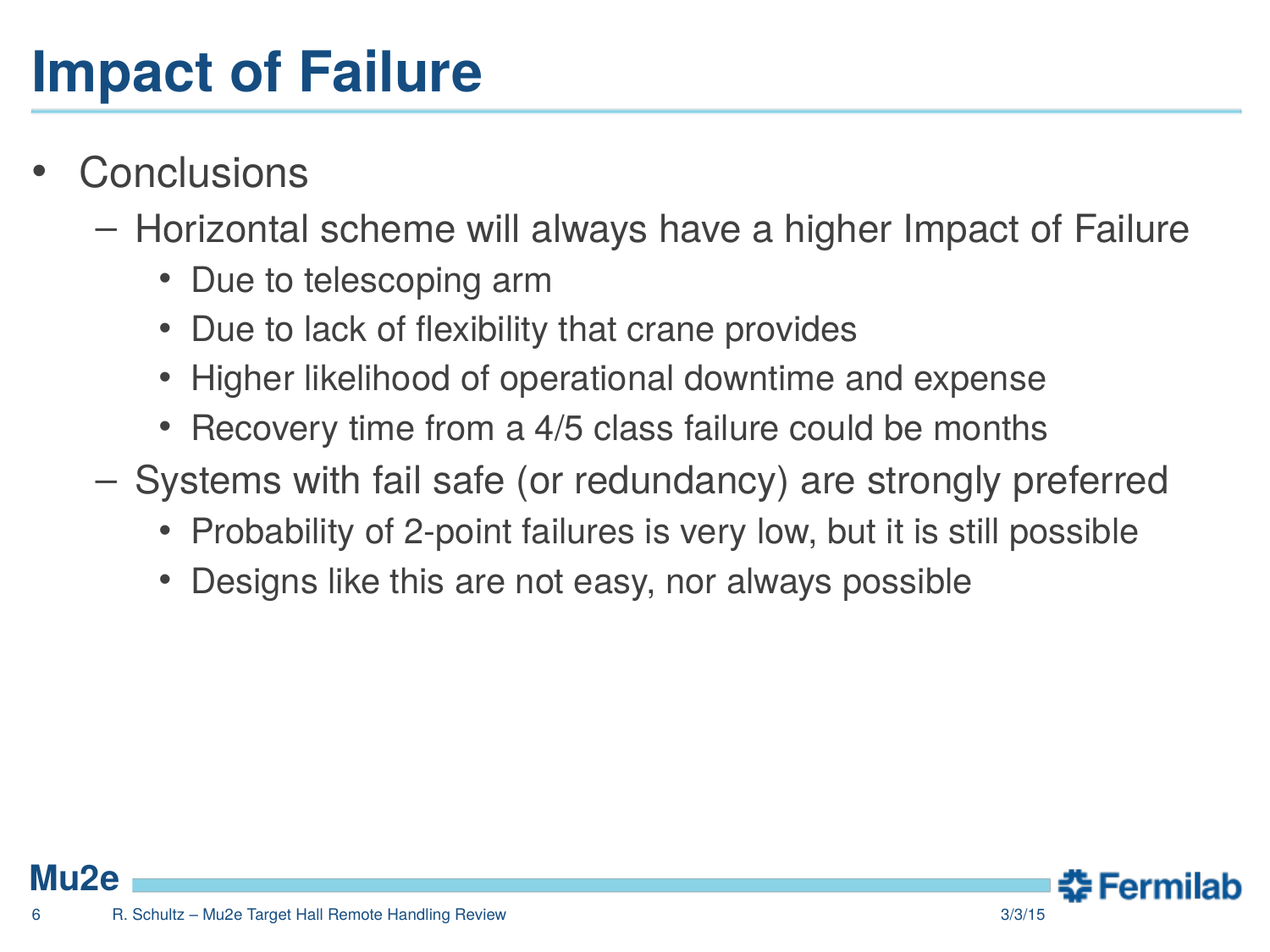

# Impact of Failure
Conclusions
Horizontal scheme will always have a higher Impact of Failure
Due to telescoping arm
Due to lack of flexibility that crane provides
Higher likelihood of operational downtime and expense
Recovery time from a 4/5 class failure could be months
Systems with fail safe (or redundancy) are strongly preferred
Probability of 2-point failures is very low, but it is still possible
Designs like this are not easy, nor always possible
6
R. Schultz – Mu2e Target Hall Remote Handling Review
3/3/15